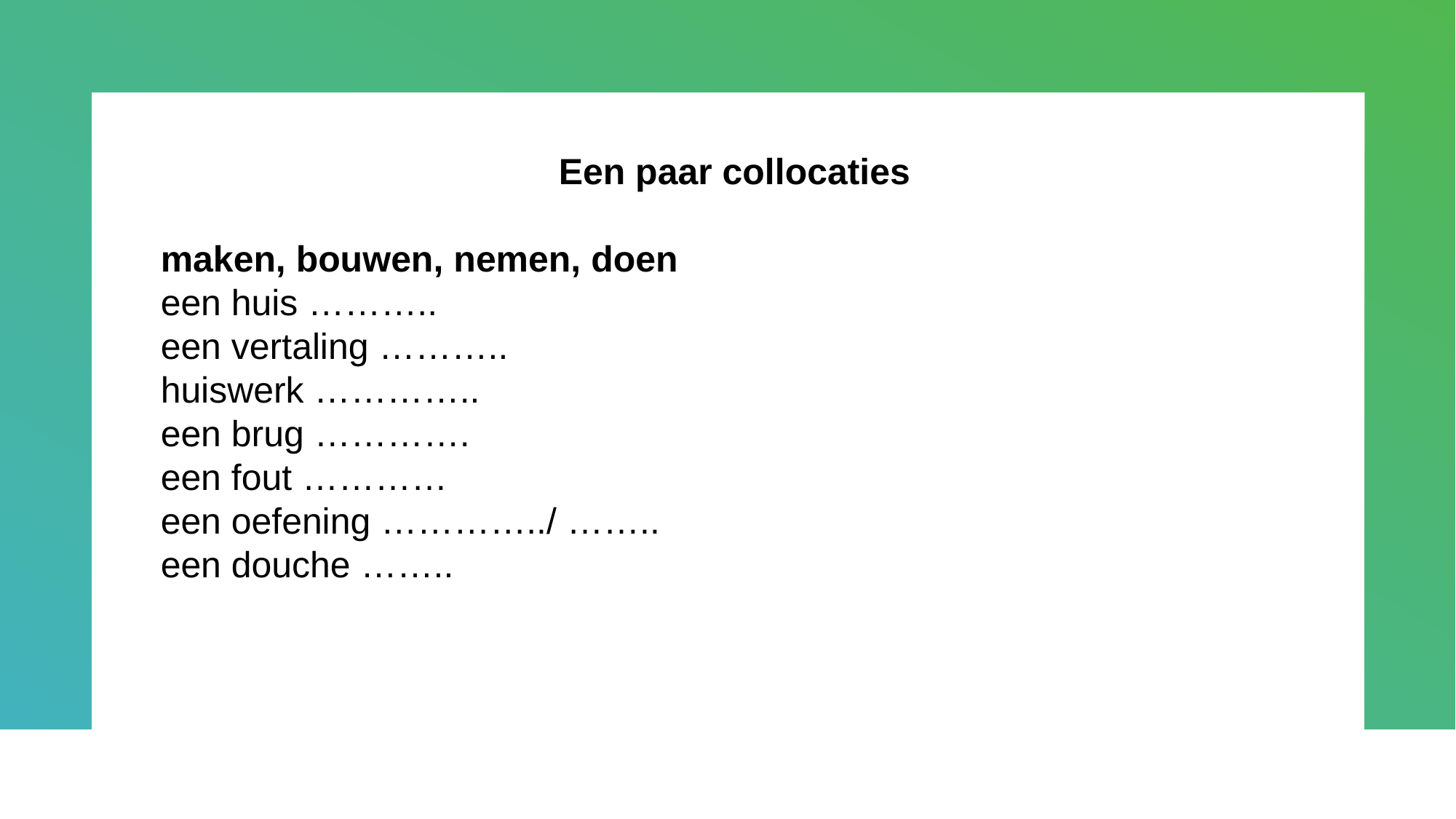

Een paar collocaties

maken, bouwen, nemen, doen
een huis ………..
een vertaling ………..
huiswerk …………..
een brug ………….
een fout …………
een oefening …………../ ……..
een douche ……..